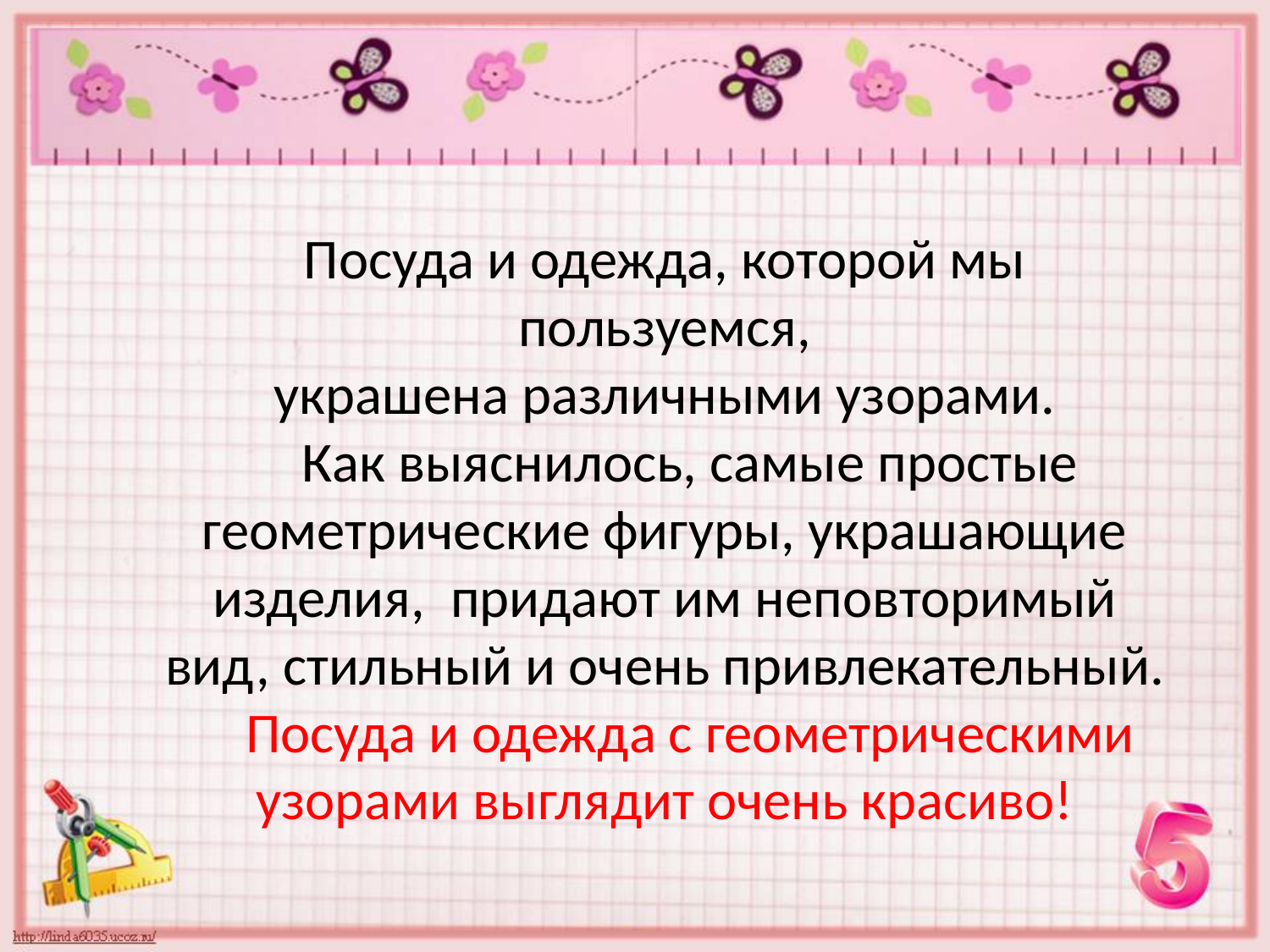

#
Посуда и одежда, которой мы пользуемся,
украшена различными узорами.
    Как выяснилось, самые простые
геометрические фигуры, украшающие изделия,  придают им неповторимый вид, стильный и очень привлекательный.
    Посуда и одежда с геометрическими узорами выглядит очень красиво!